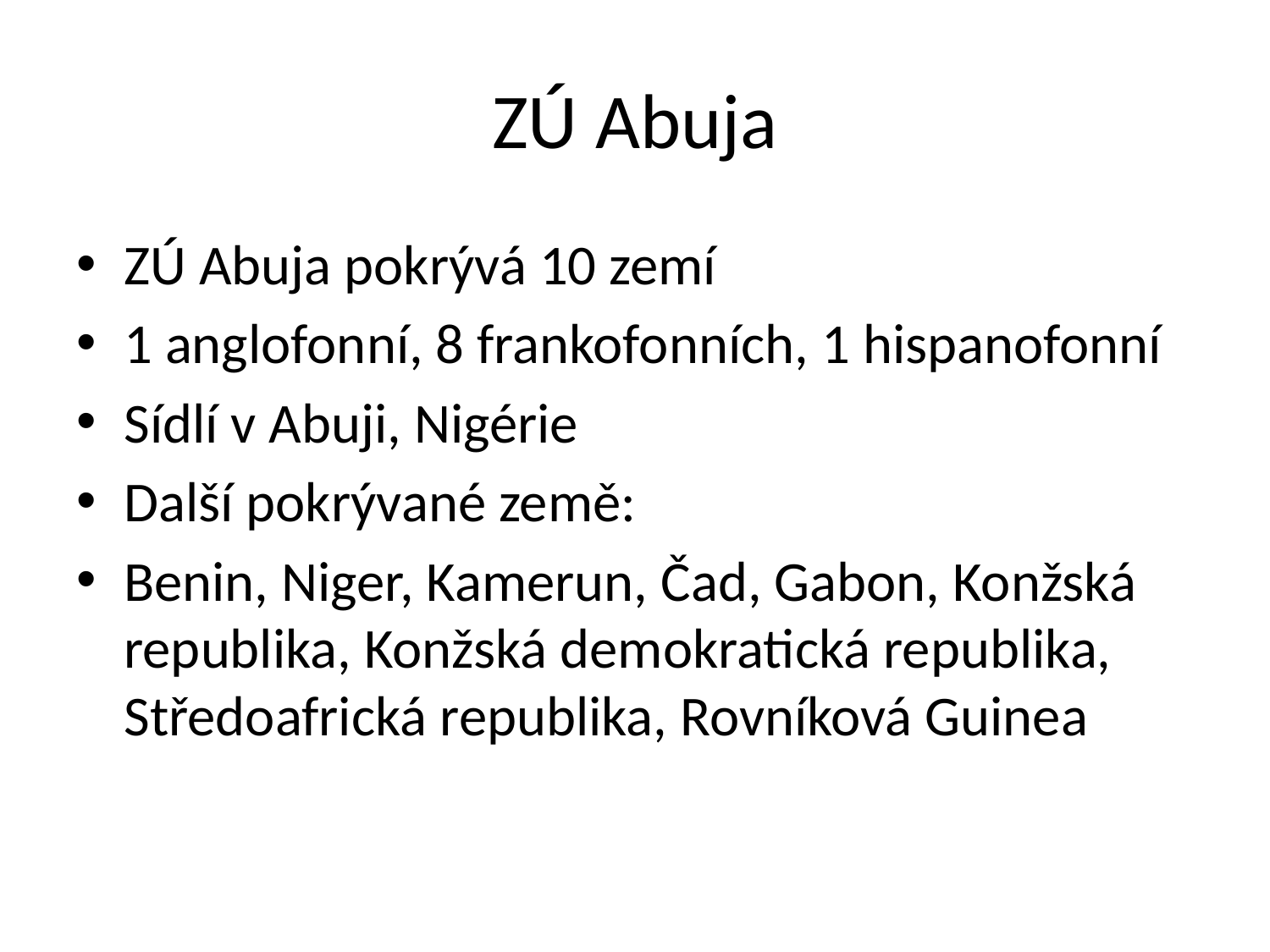

# ZÚ Abuja
ZÚ Abuja pokrývá 10 zemí
1 anglofonní, 8 frankofonních, 1 hispanofonní
Sídlí v Abuji, Nigérie
Další pokrývané země:
Benin, Niger, Kamerun, Čad, Gabon, Konžská republika, Konžská demokratická republika, Středoafrická republika, Rovníková Guinea